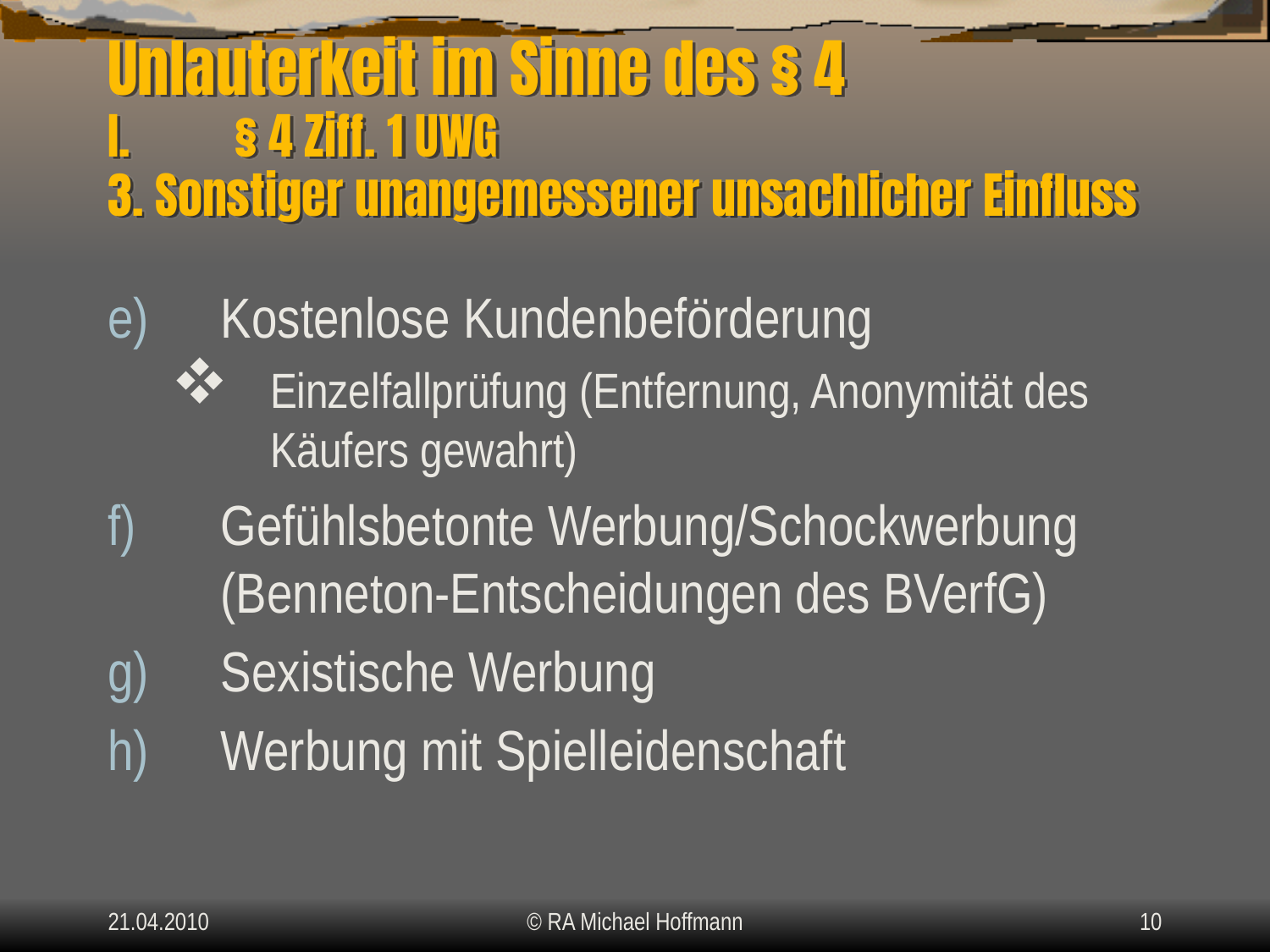

# Unlauterkeit im Sinne des § 4 I.	§ 4 Ziff. 1 UWG 3. Sonstiger unangemessener unsachlicher Einfluss
Kostenlose Kundenbeförderung
Einzelfallprüfung (Entfernung, Anonymität des Käufers gewahrt)
Gefühlsbetonte Werbung/Schockwerbung (Benneton-Entscheidungen des BVerfG)
Sexistische Werbung
Werbung mit Spielleidenschaft
21.04.2010
© RA Michael Hoffmann
10